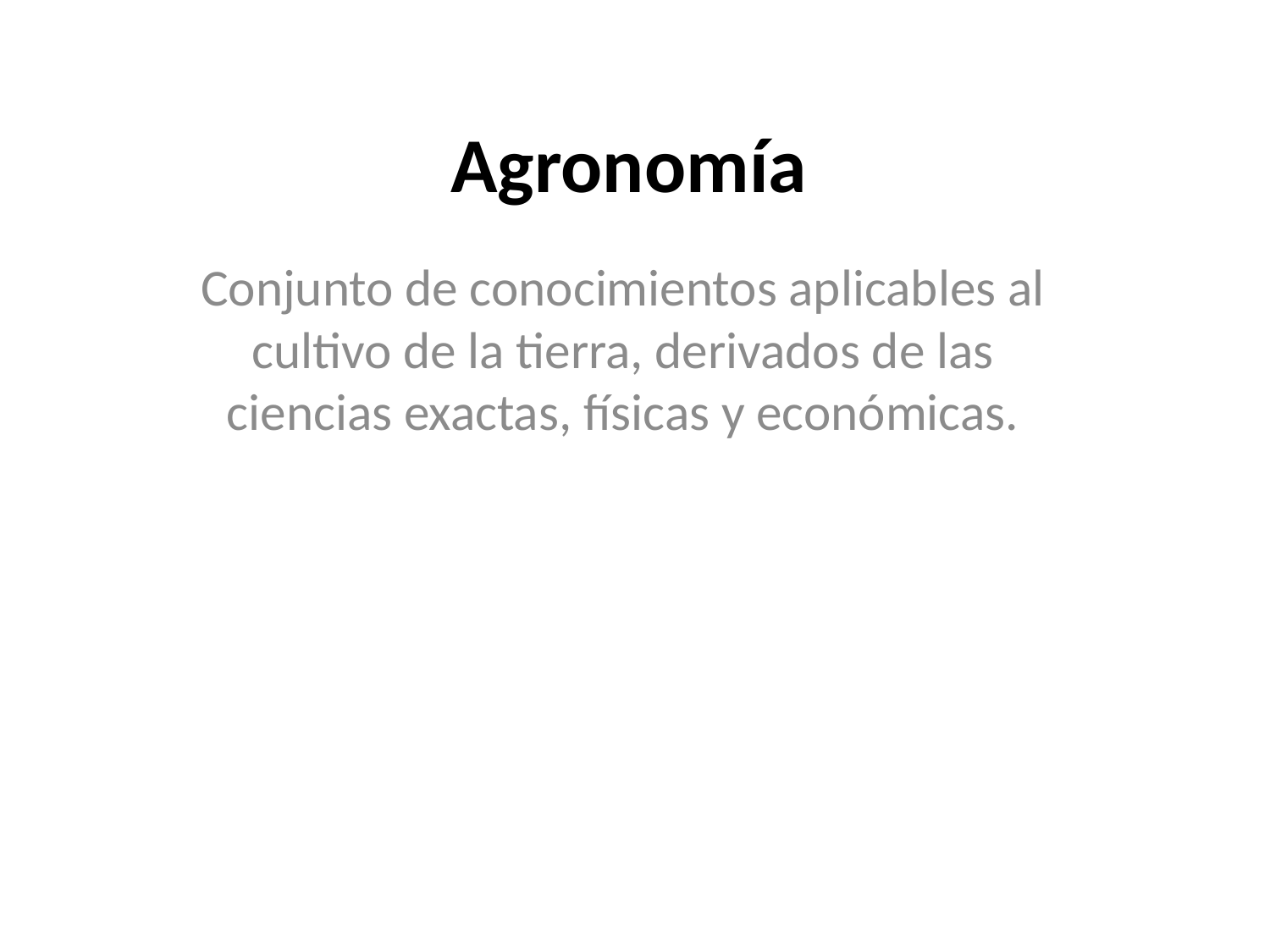

# Agronomía
Conjunto de conocimientos aplicables al cultivo de la tierra, derivados de las ciencias exactas, físicas y económicas.